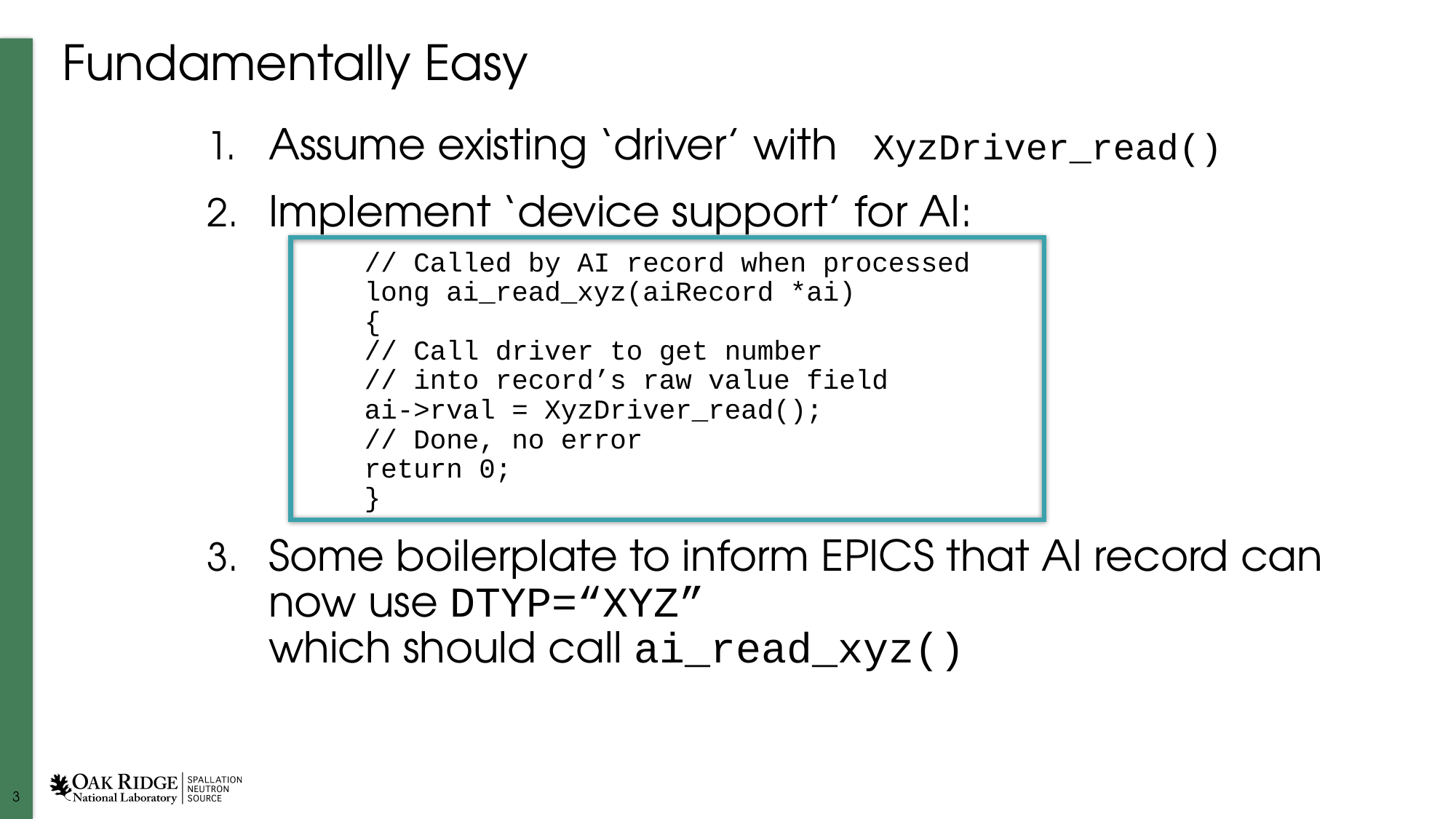

# Fundamentally Easy
Assume existing ‘driver’ with   XyzDriver_read()
Implement ‘device support’ for AI:
	// Called by AI record when processed
	long ai_read_xyz(aiRecord *ai)
	{
    	// Call driver to get number
    	// into record’s raw value field
    	ai->rval = XyzDriver_read();
    	// Done, no error
    	return 0;
	}
Some boilerplate to inform EPICS that AI record can now use DTYP=“XYZ”
which should call ai_read_xyz()